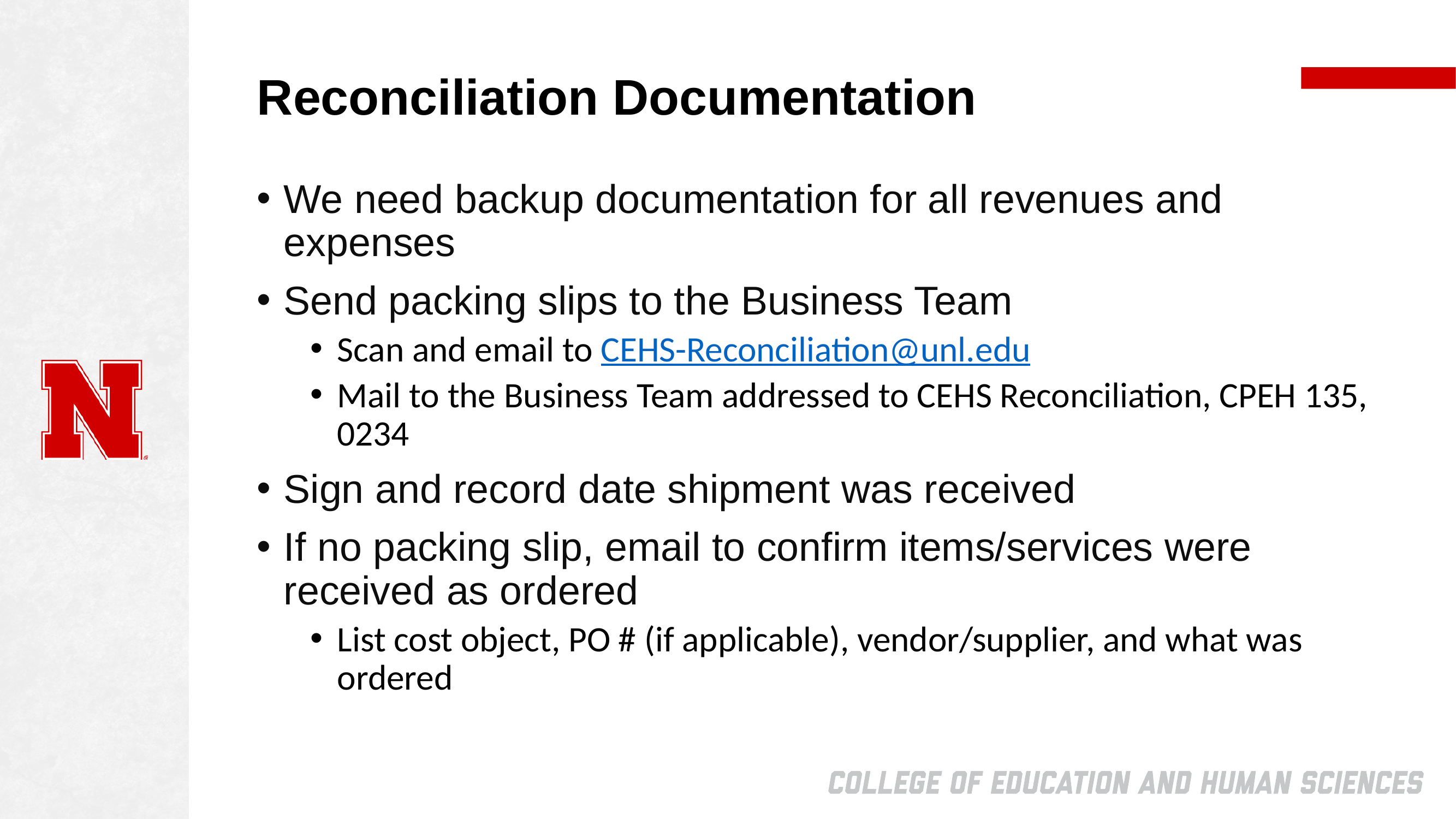

# Reconciliation Documentation
We need backup documentation for all revenues and expenses
Send packing slips to the Business Team
Scan and email to CEHS-Reconciliation@unl.edu
Mail to the Business Team addressed to CEHS Reconciliation, CPEH 135, 0234
Sign and record date shipment was received
If no packing slip, email to confirm items/services were received as ordered
List cost object, PO # (if applicable), vendor/supplier, and what was ordered